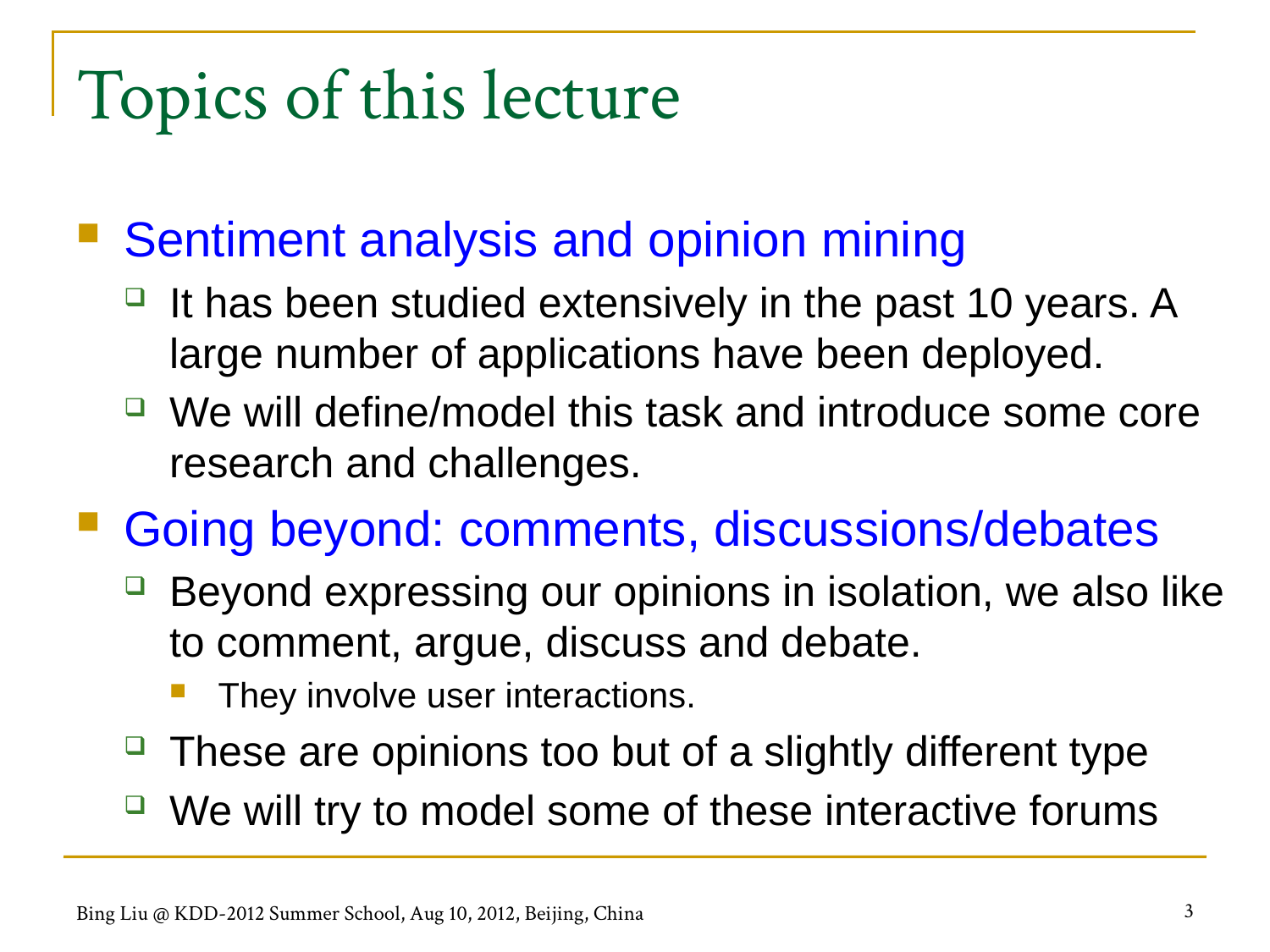

# Topics of this lecture
Sentiment analysis and opinion mining
It has been studied extensively in the past 10 years. A large number of applications have been deployed.
We will define/model this task and introduce some core research and challenges.
Going beyond: comments, discussions/debates
Beyond expressing our opinions in isolation, we also like to comment, argue, discuss and debate.
They involve user interactions.
These are opinions too but of a slightly different type
We will try to model some of these interactive forums
3
Bing Liu @ KDD-2012 Summer School, Aug 10, 2012, Beijing, China